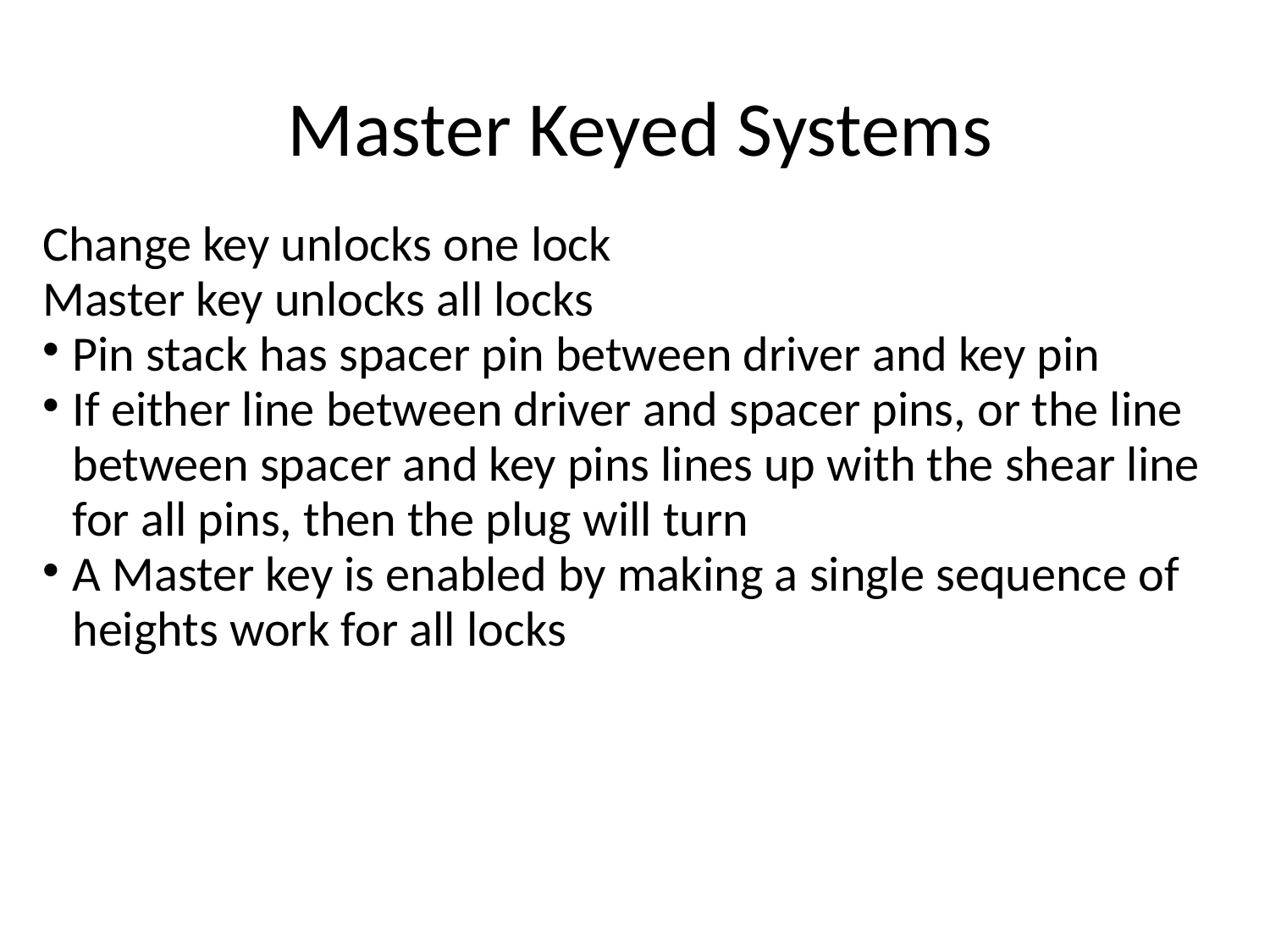

27
Master Keyed Systems
Change key unlocks one lock
Master key unlocks all locks
Pin stack has spacer pin between driver and key pin
If either line between driver and spacer pins, or the line between spacer and key pins lines up with the shear line for all pins, then the plug will turn
A Master key is enabled by making a single sequence of heights work for all locks